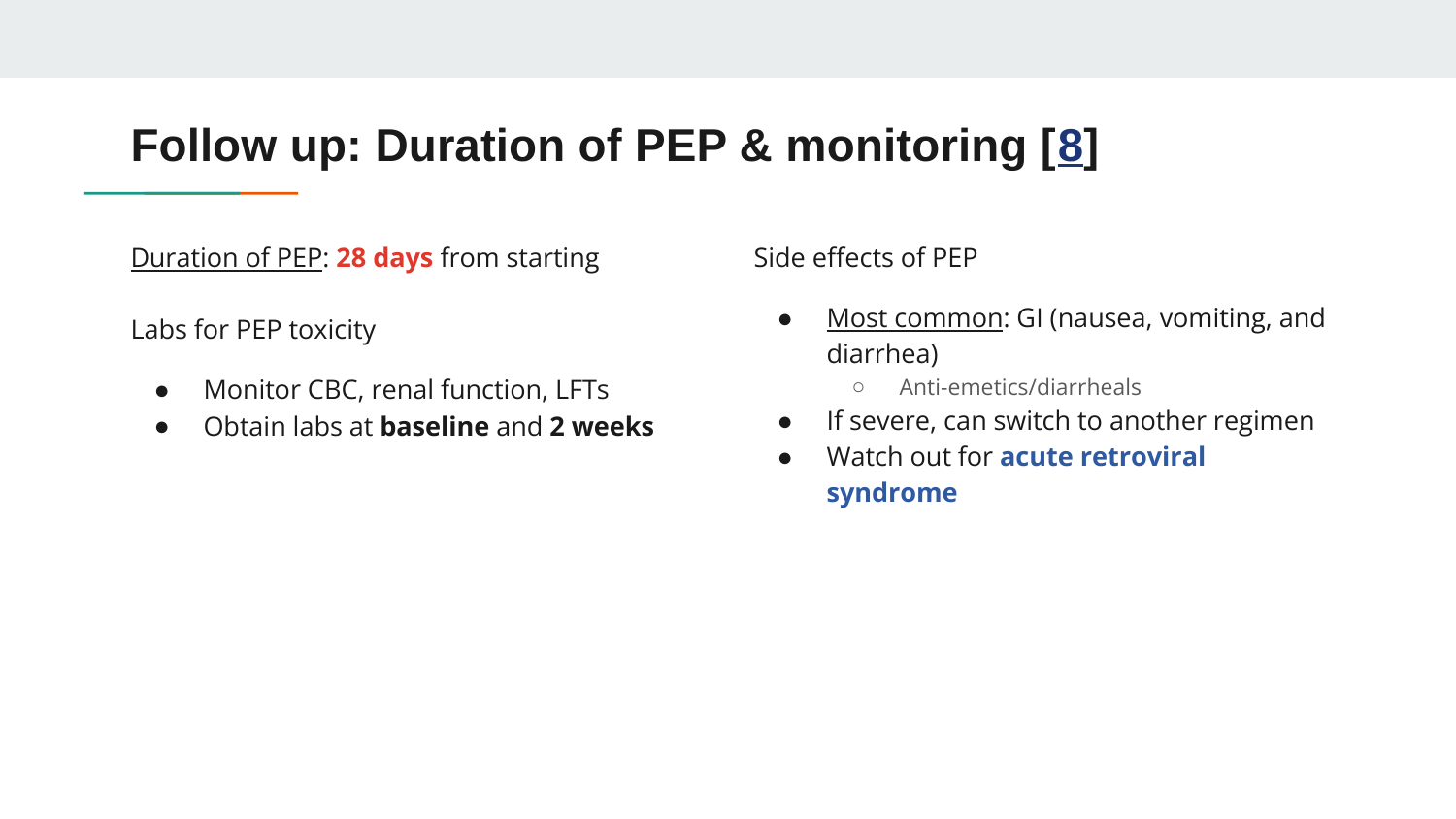

# Follow up: Duration of PEP & monitoring [8]
Duration of PEP: 28 days from starting

Labs for PEP toxicity
Monitor CBC, renal function, LFTs
Obtain labs at baseline and 2 weeks
Side effects of PEP
Most common: GI (nausea, vomiting, and diarrhea)
Anti-emetics/diarrheals
If severe, can switch to another regimen
Watch out for acute retroviral syndrome